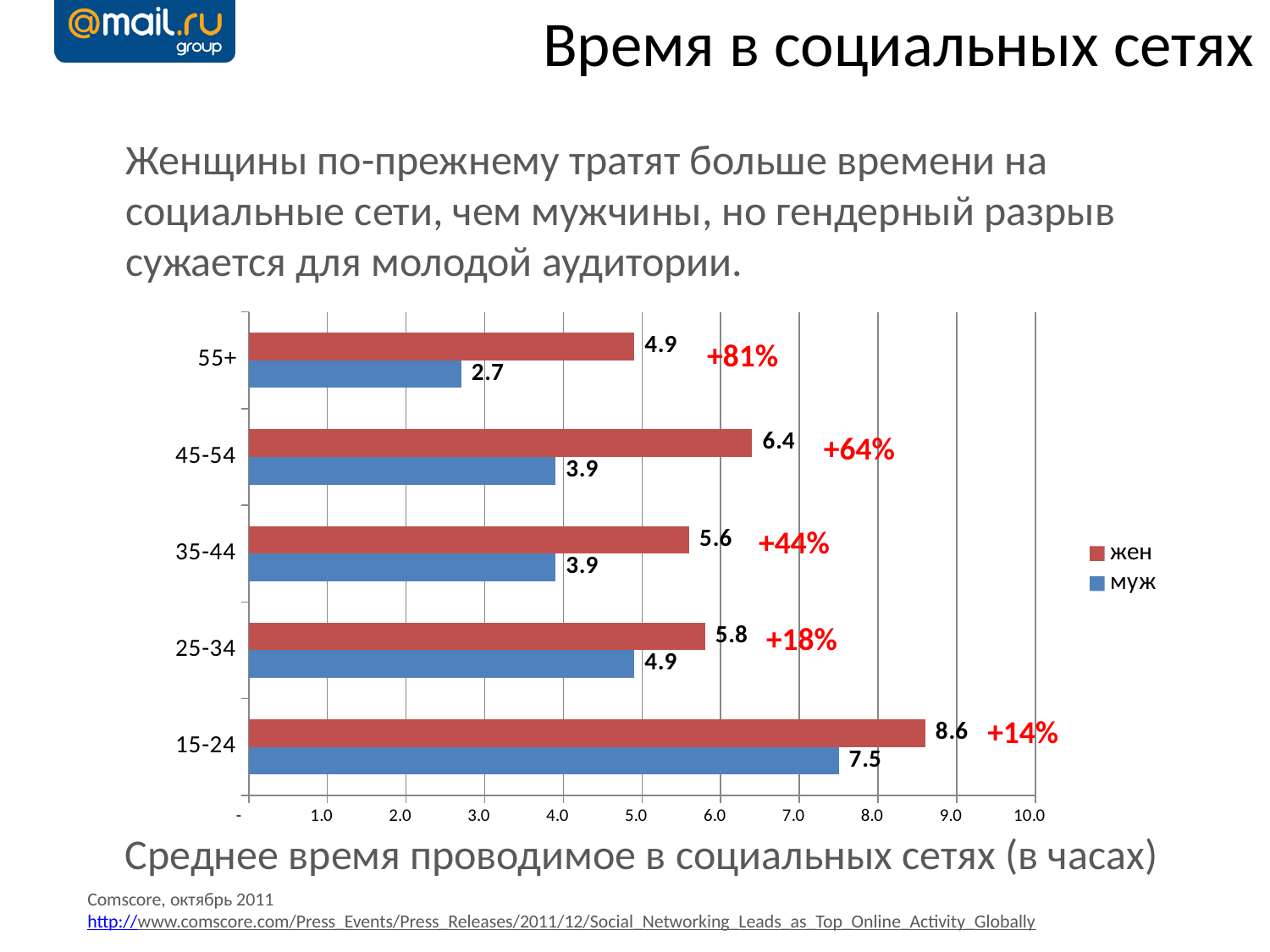

Время в социальных сетях
Женщины по-прежнему тратят больше времени на социальные сети, чем мужчины, но гендерный разрыв сужается для молодой аудитории.

### Chart

| Category | муж | жен |
|---|---|---|
| 15-24 | 7.5 | 8.6 |
| 25-34 | 4.9 | 5.8 |
| 35-44 | 3.9 | 5.6 |
| 45-54 | 3.9 | 6.4 |
| 55+ | 2.7 | 4.9 |
+81%
+64%
+44%
+18%
+14%
Среднее время проводимое в социальных сетях (в часах)
Comscore, октябрь 2011
http://www.comscore.com/Press_Events/Press_Releases/2011/12/Social_Networking_Leads_as_Top_Online_Activity_Globally